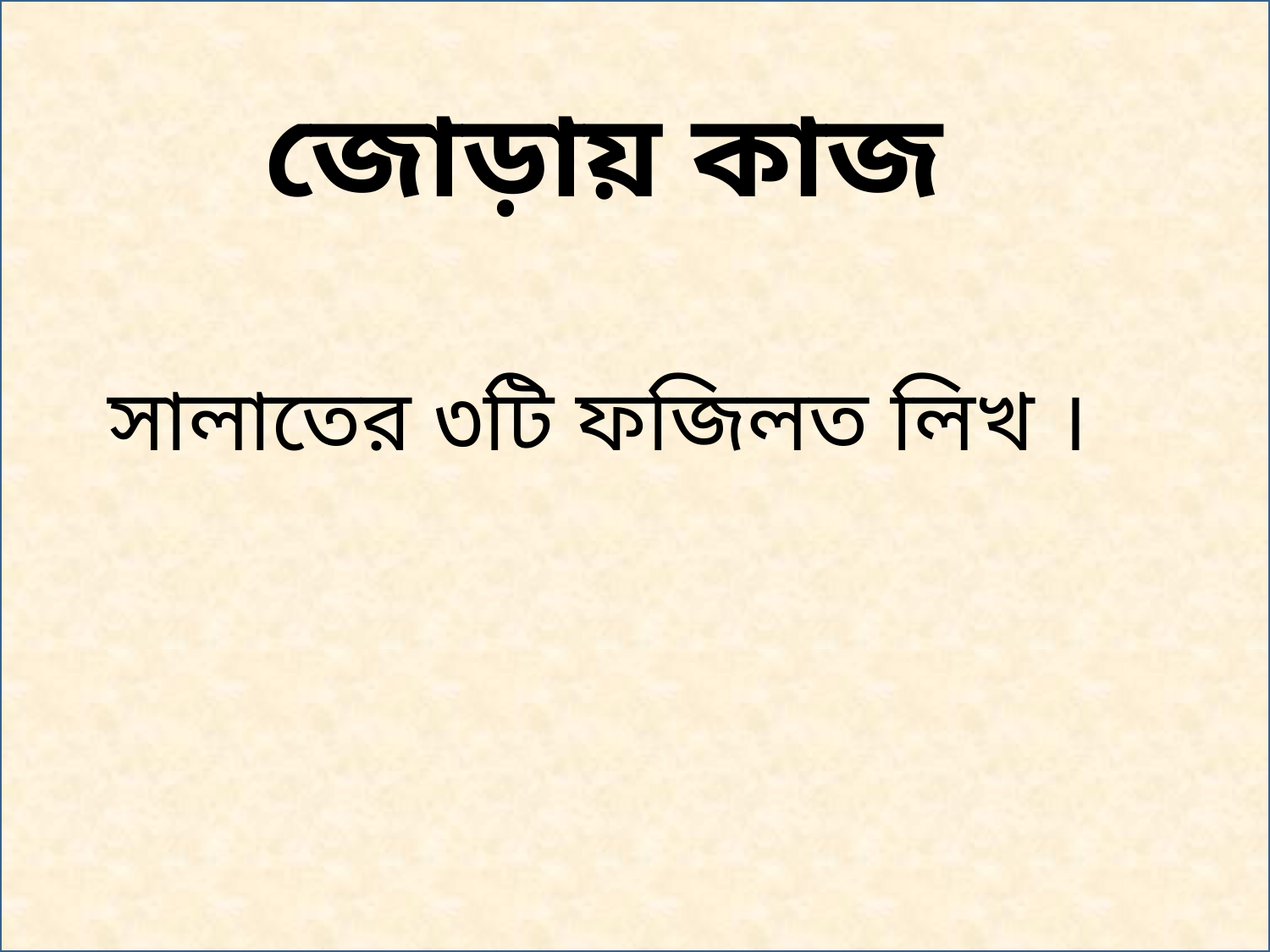

জোড়ায় কাজ
সালাতের ৩টি ফজিলত লিখ ।